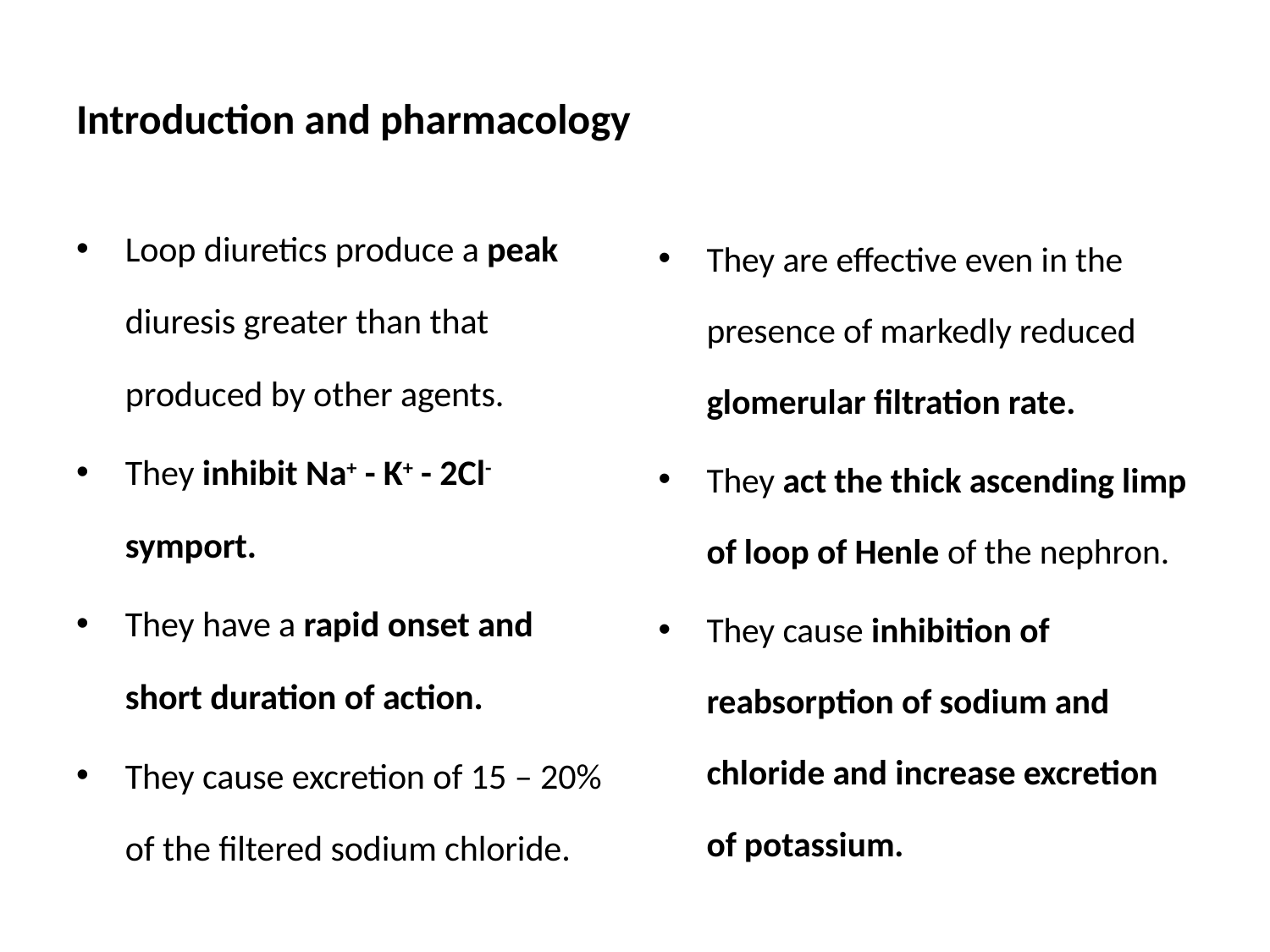

# Introduction and pharmacology
Loop diuretics produce a peak diuresis greater than that produced by other agents.
They inhibit Na+ - K+ - 2Cl- symport.
They have a rapid onset and short duration of action.
They cause excretion of 15 – 20% of the filtered sodium chloride.
They are effective even in the presence of markedly reduced glomerular filtration rate.
They act the thick ascending limp of loop of Henle of the nephron.
They cause inhibition of reabsorption of sodium and chloride and increase excretion of potassium.